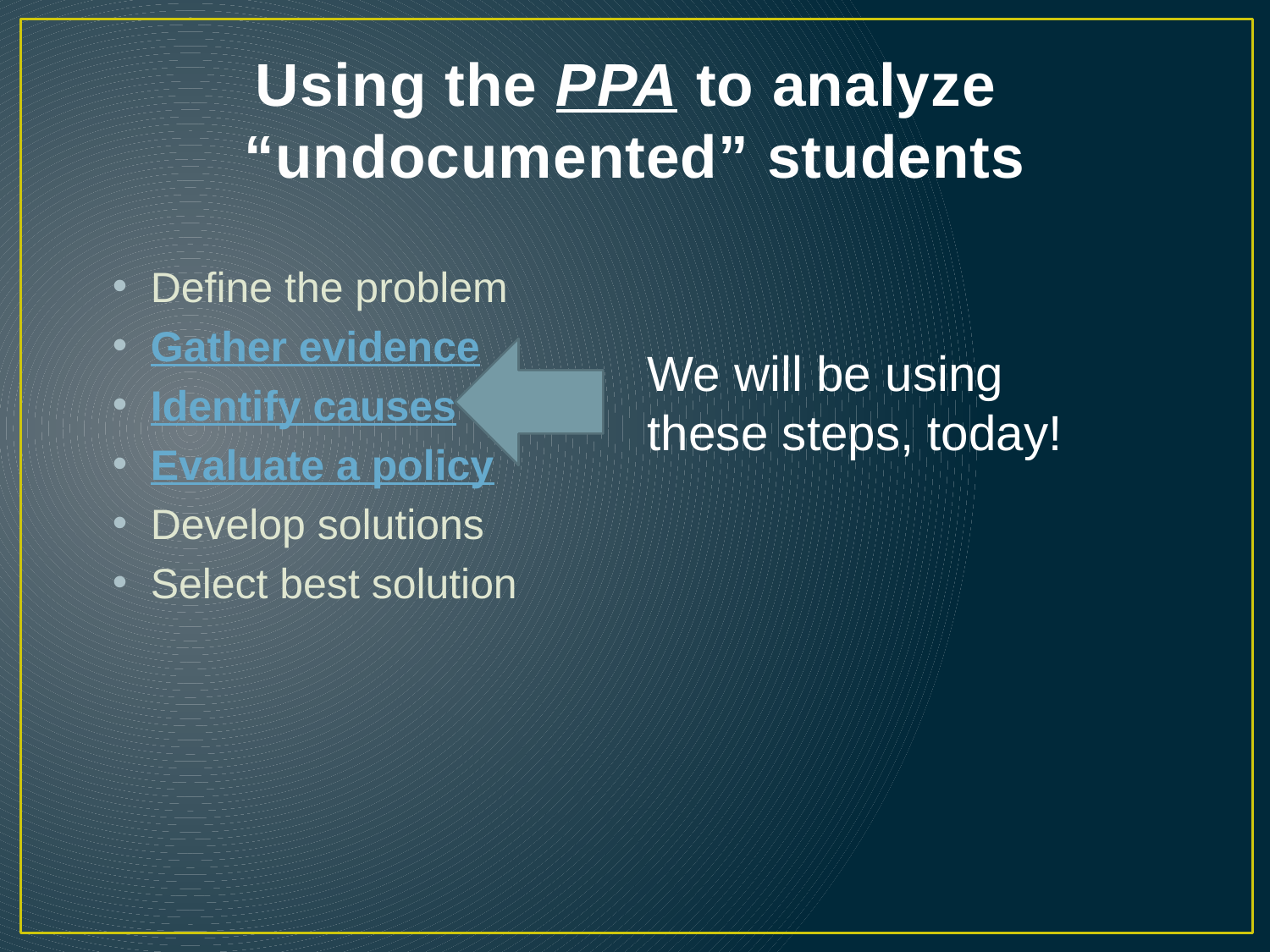

# Using the PPA to analyze “undocumented” students
Define the problem
Gather evidence
Identify causes
Evaluate a policy
Develop solutions
Select best solution
We will be using these steps, today!